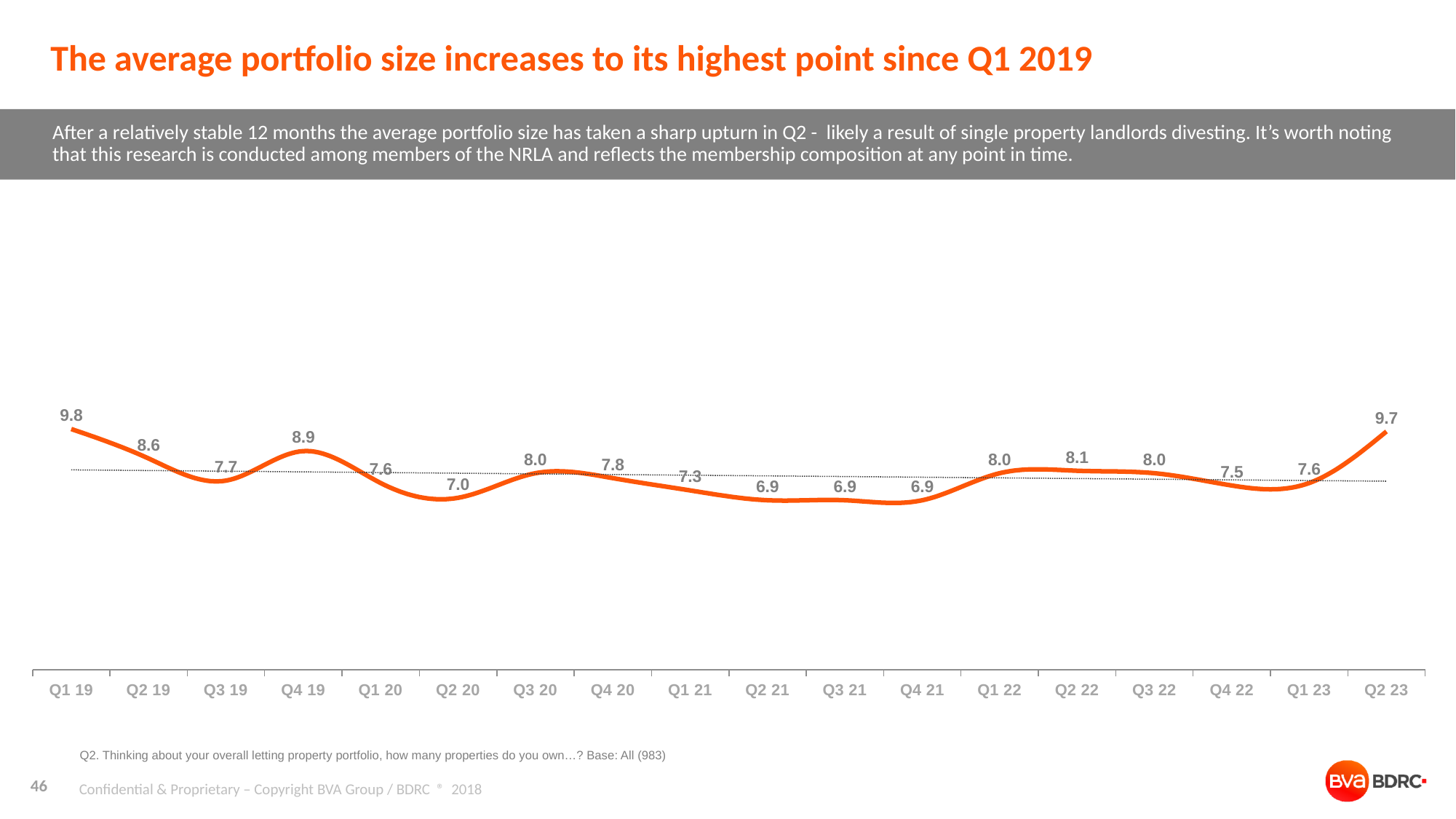

# The average portfolio size increases to its highest point since Q1 2019
After a relatively stable 12 months the average portfolio size has taken a sharp upturn in Q2 -  likely a result of single property landlords divesting. It’s worth noting that this research is conducted among members of the NRLA and reflects the membership composition at any point in time.

### Chart

| Category |  |
|---|---|
| Q1 19 | 9.8 |
| Q2 19 | 8.6 |
| Q3 19 | 7.7 |
| Q4 19 | 8.9 |
| Q1 20 | 7.6 |
| Q2 20 | 7.0 |
| Q3 20 | 8.0 |
| Q4 20 | 7.8 |
| Q1 21 | 7.3 |
| Q2 21 | 6.9 |
| Q3 21 | 6.9 |
| Q4 21 | 6.9 |
| Q1 22 | 8.0 |
| Q2 22 | 8.1 |
| Q3 22 | 8.0 |
| Q4 22 | 7.5 |
| Q1 23 | 7.6 |
| Q2 23 | 9.7 |
Q2. Thinking about your overall letting property portfolio, how many properties do you own…? Base: All (983)